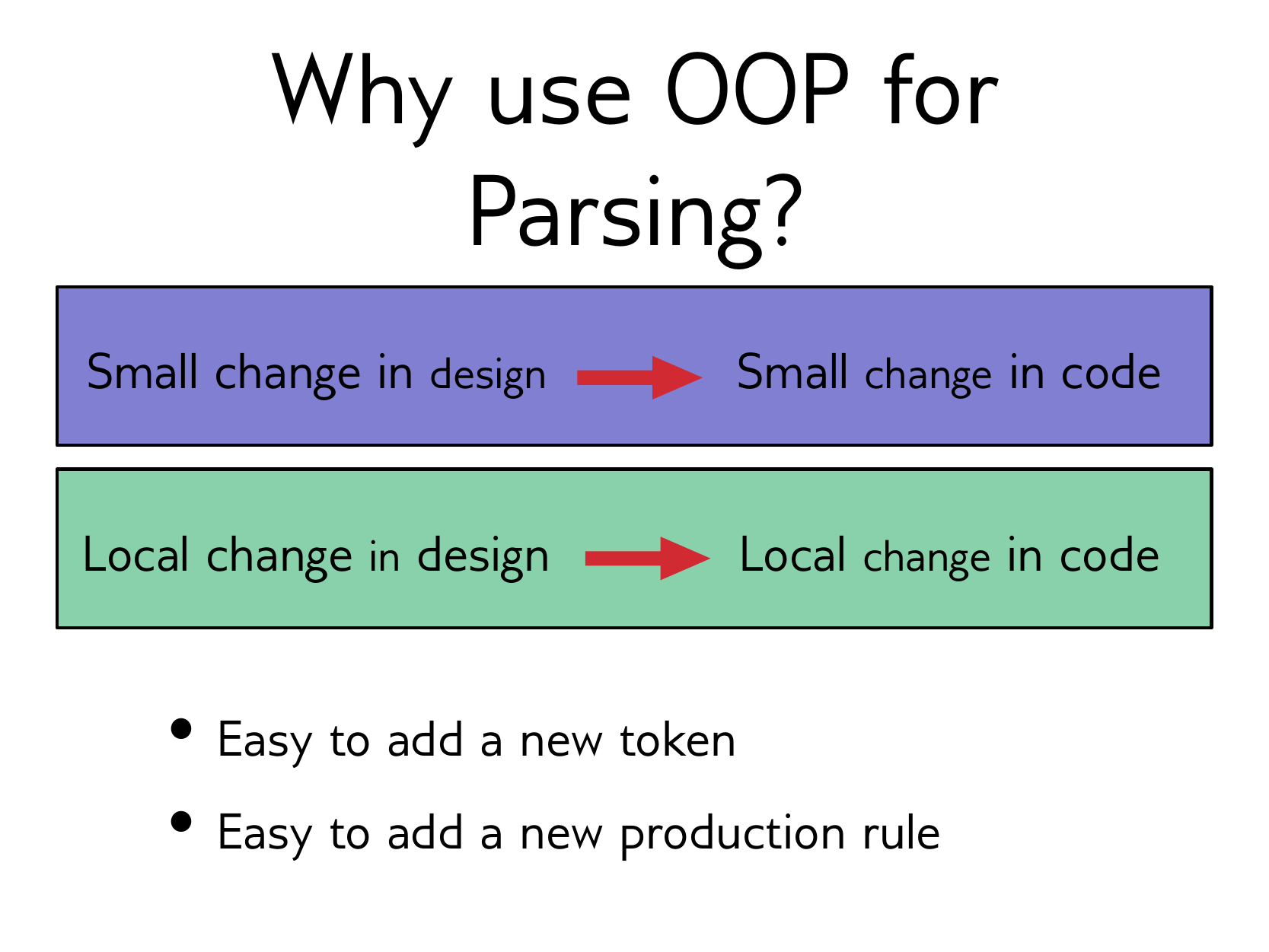

# Why use OOP for Parsing?

Small change in design
Small change in code

Local change in design
Local change in code

Easy to add a new token
Easy to add a new production rule